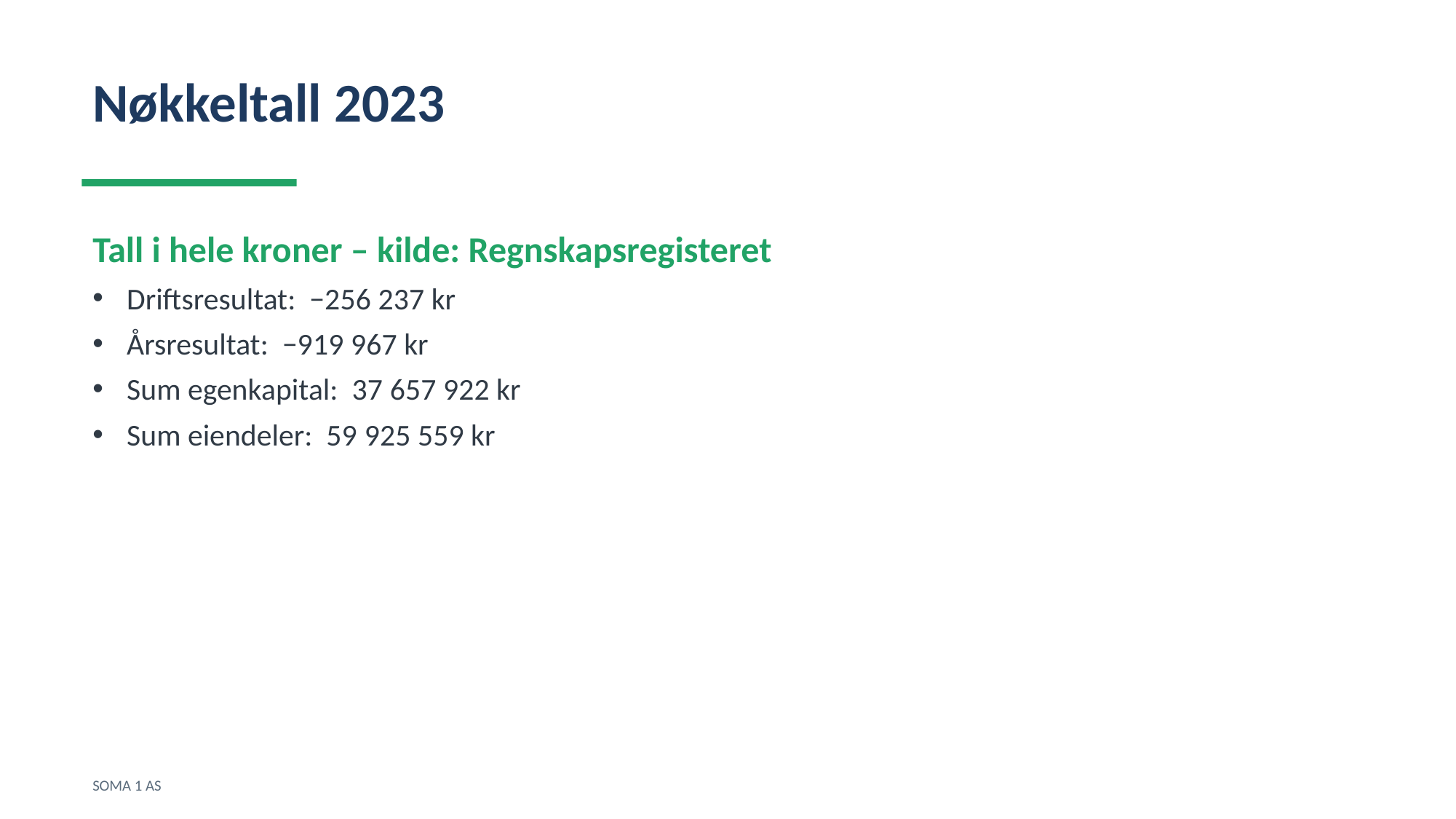

Nøkkeltall 2023

Tall i hele kroner – kilde: Regnskapsregisteret
Driftsresultat:  −256 237 kr
Årsresultat:  −919 967 kr
Sum egenkapital:  37 657 922 kr
Sum eiendeler:  59 925 559 kr
SOMA 1 AS